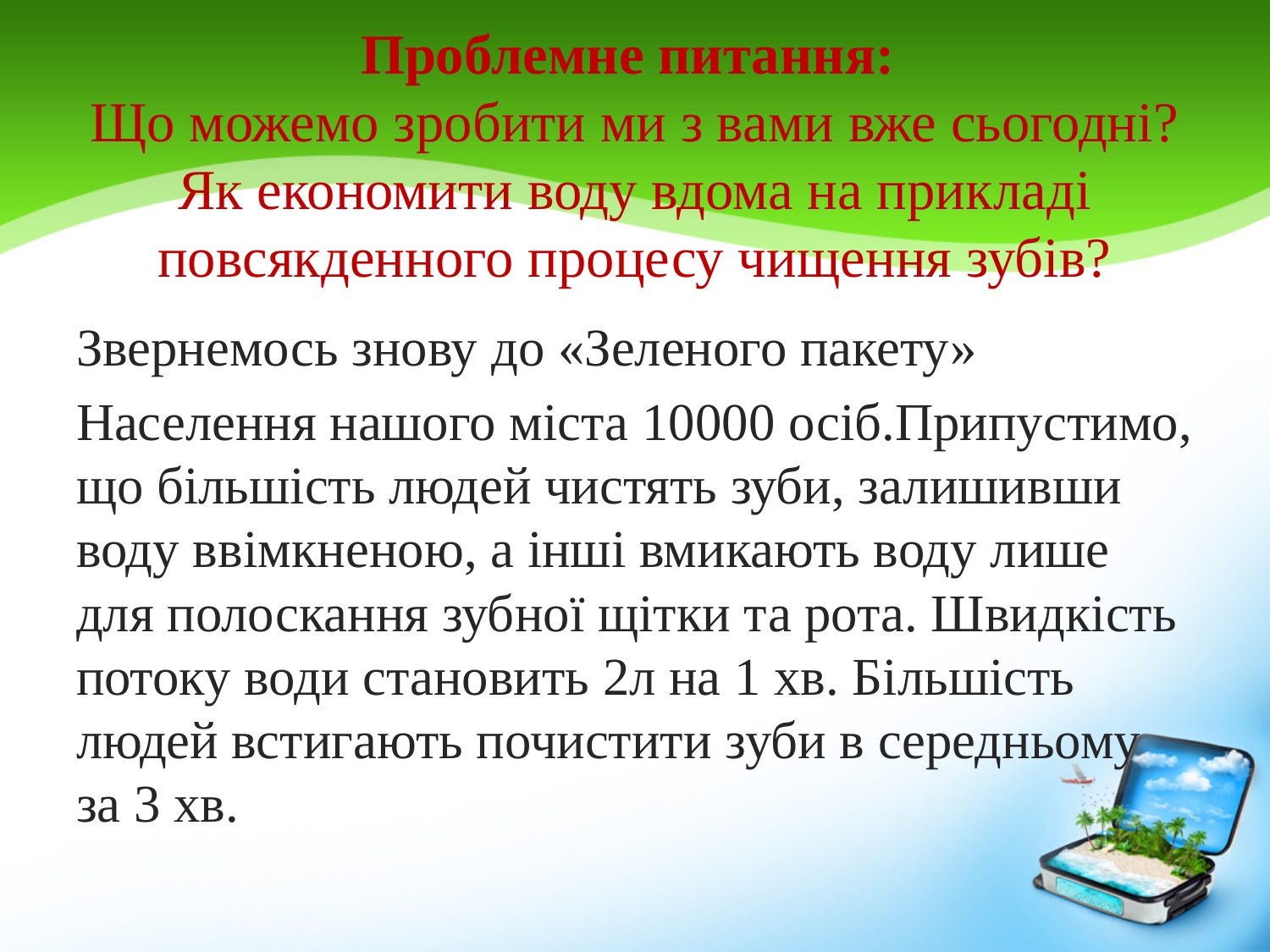

# Проблемне питання: Що можемо зробити ми з вами вже сьогодні? Як економити воду вдома на прикладі повсякденного процесу чищення зубів?
Звернемось знову до «Зеленого пакету»
Населення нашого міста 10000 осіб.Припустимо, що більшість людей чистять зуби, залишивши воду ввімкненою, а інші вмикають воду лише для полоскання зубної щітки та рота. Швидкість потоку води становить 2л на 1 хв. Більшість людей встигають почистити зуби в середньому за 3 хв.